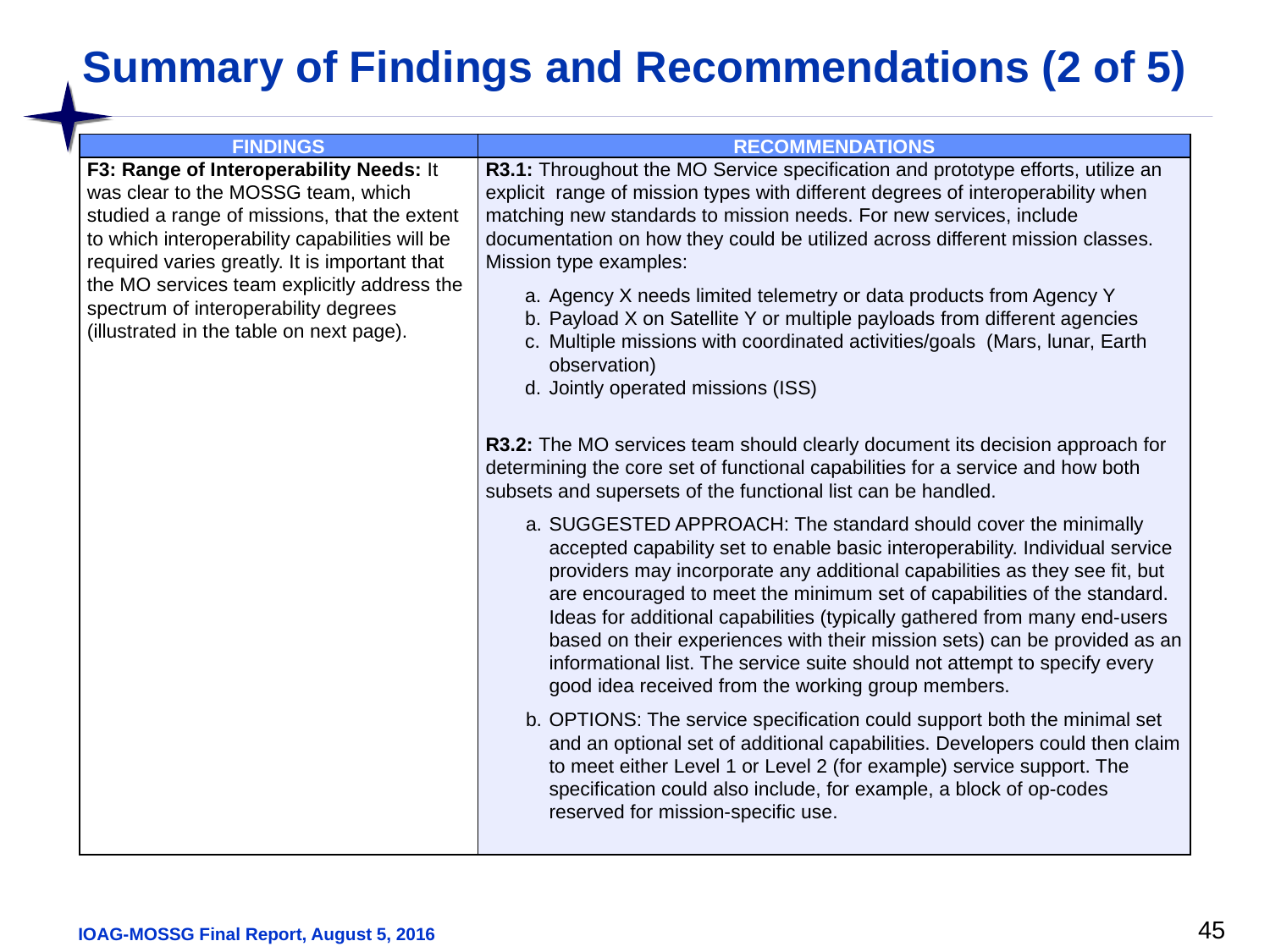

# Summary of Findings and Recommendations (2 of 5)
| FINDINGS | RECOMMENDATIONS |
| --- | --- |
| F3: Range of Interoperability Needs: It was clear to the MOSSG team, which studied a range of missions, that the extent to which interoperability capabilities will be required varies greatly. It is important that the MO services team explicitly address the spectrum of interoperability degrees (illustrated in the table on next page). | R3.1: Throughout the MO Service specification and prototype efforts, utilize an explicit range of mission types with different degrees of interoperability when matching new standards to mission needs. For new services, include documentation on how they could be utilized across different mission classes. Mission type examples: Agency X needs limited telemetry or data products from Agency Y Payload X on Satellite Y or multiple payloads from different agencies Multiple missions with coordinated activities/goals (Mars, lunar, Earth observation) Jointly operated missions (ISS) R3.2: The MO services team should clearly document its decision approach for determining the core set of functional capabilities for a service and how both subsets and supersets of the functional list can be handled. SUGGESTED APPROACH: The standard should cover the minimally accepted capability set to enable basic interoperability. Individual service providers may incorporate any additional capabilities as they see fit, but are encouraged to meet the minimum set of capabilities of the standard. Ideas for additional capabilities (typically gathered from many end-users based on their experiences with their mission sets) can be provided as an informational list. The service suite should not attempt to specify every good idea received from the working group members. OPTIONS: The service specification could support both the minimal set and an optional set of additional capabilities. Developers could then claim to meet either Level 1 or Level 2 (for example) service support. The specification could also include, for example, a block of op-codes reserved for mission-specific use. |
45